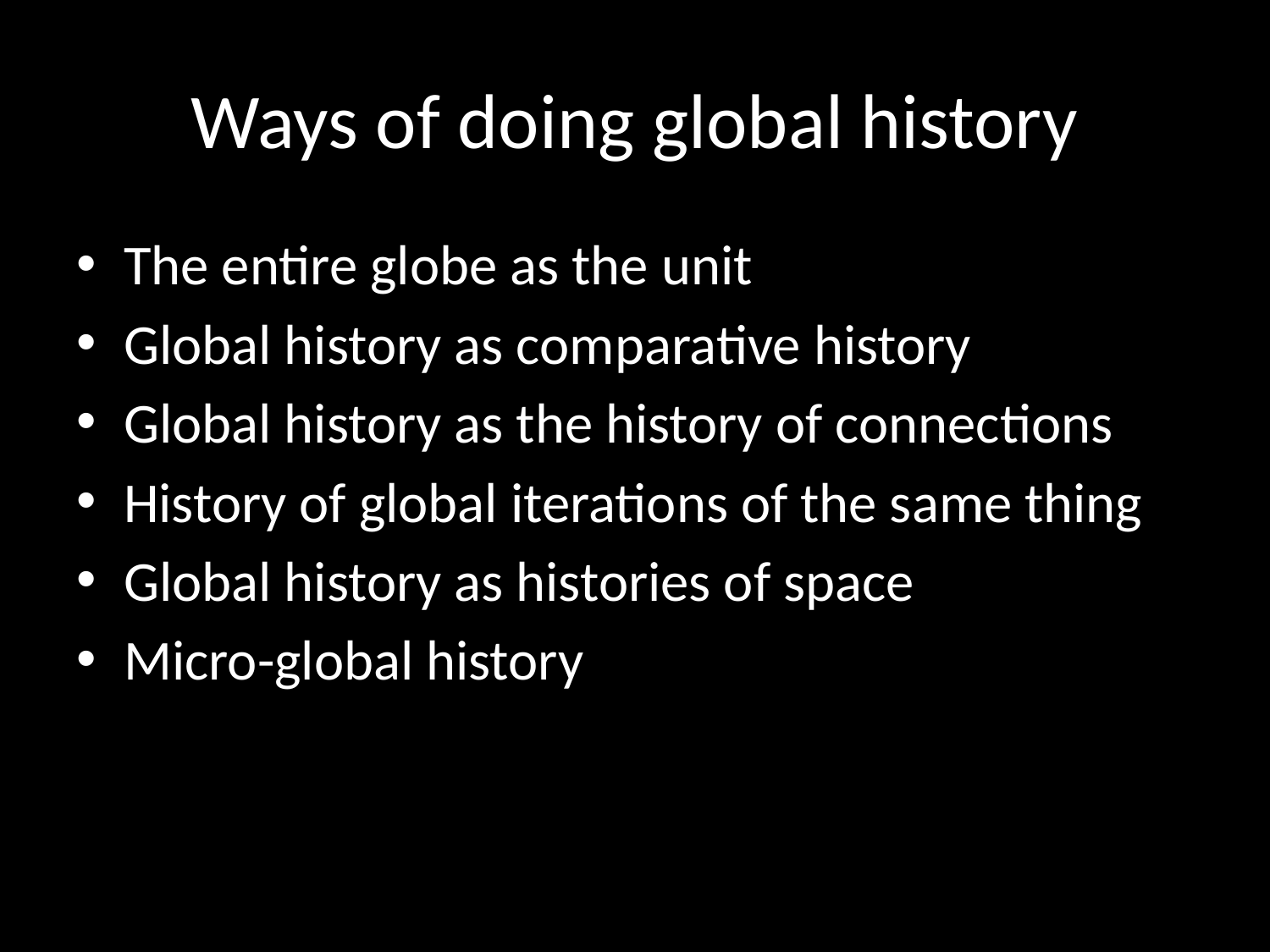

# Ways of doing global history
The entire globe as the unit
Global history as comparative history
Global history as the history of connections
History of global iterations of the same thing
Global history as histories of space
Micro-global history